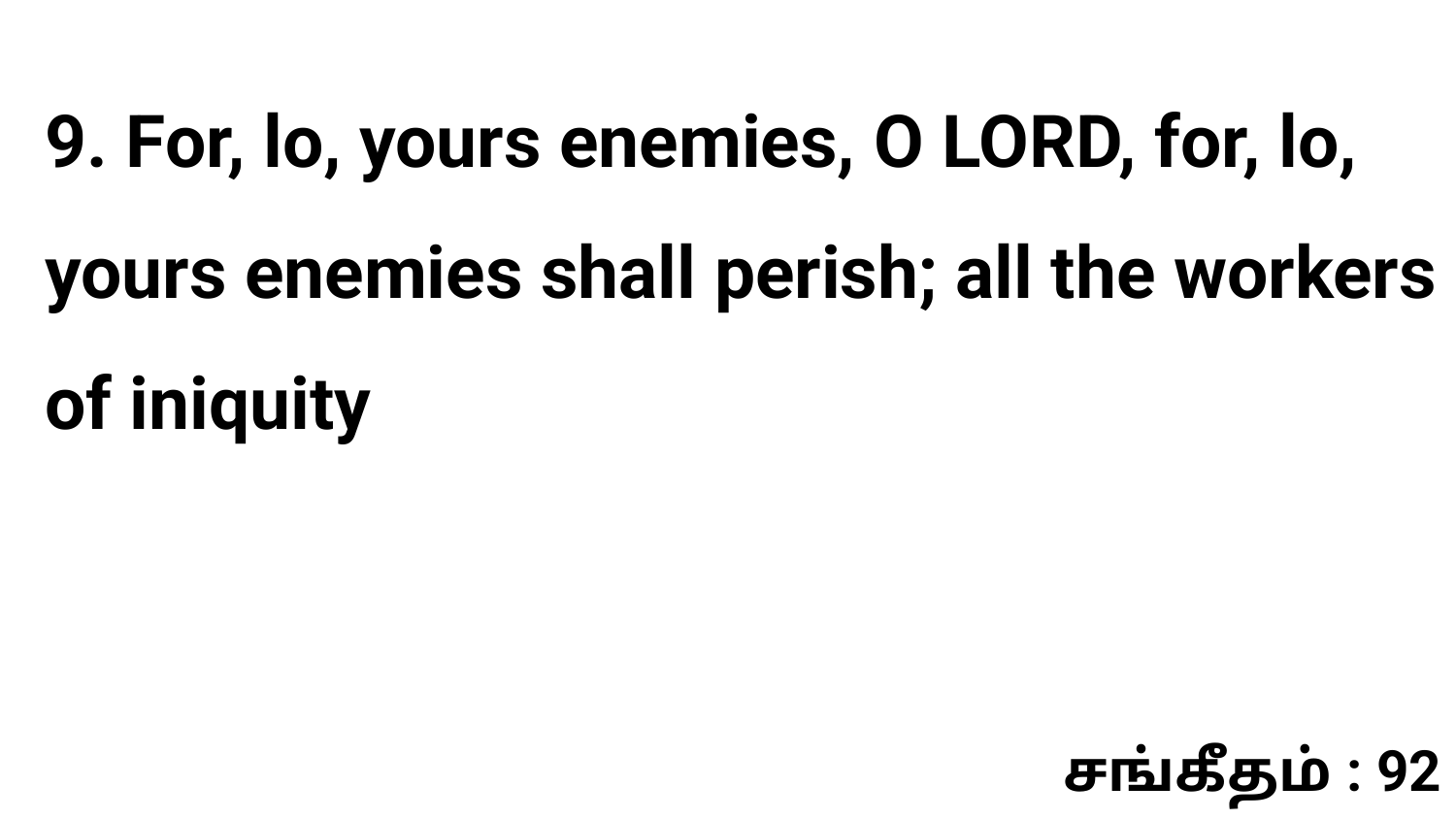

9. For, lo, yours enemies, O LORD, for, lo, yours enemies shall perish; all the workers of iniquity
சங்கீதம் : 92